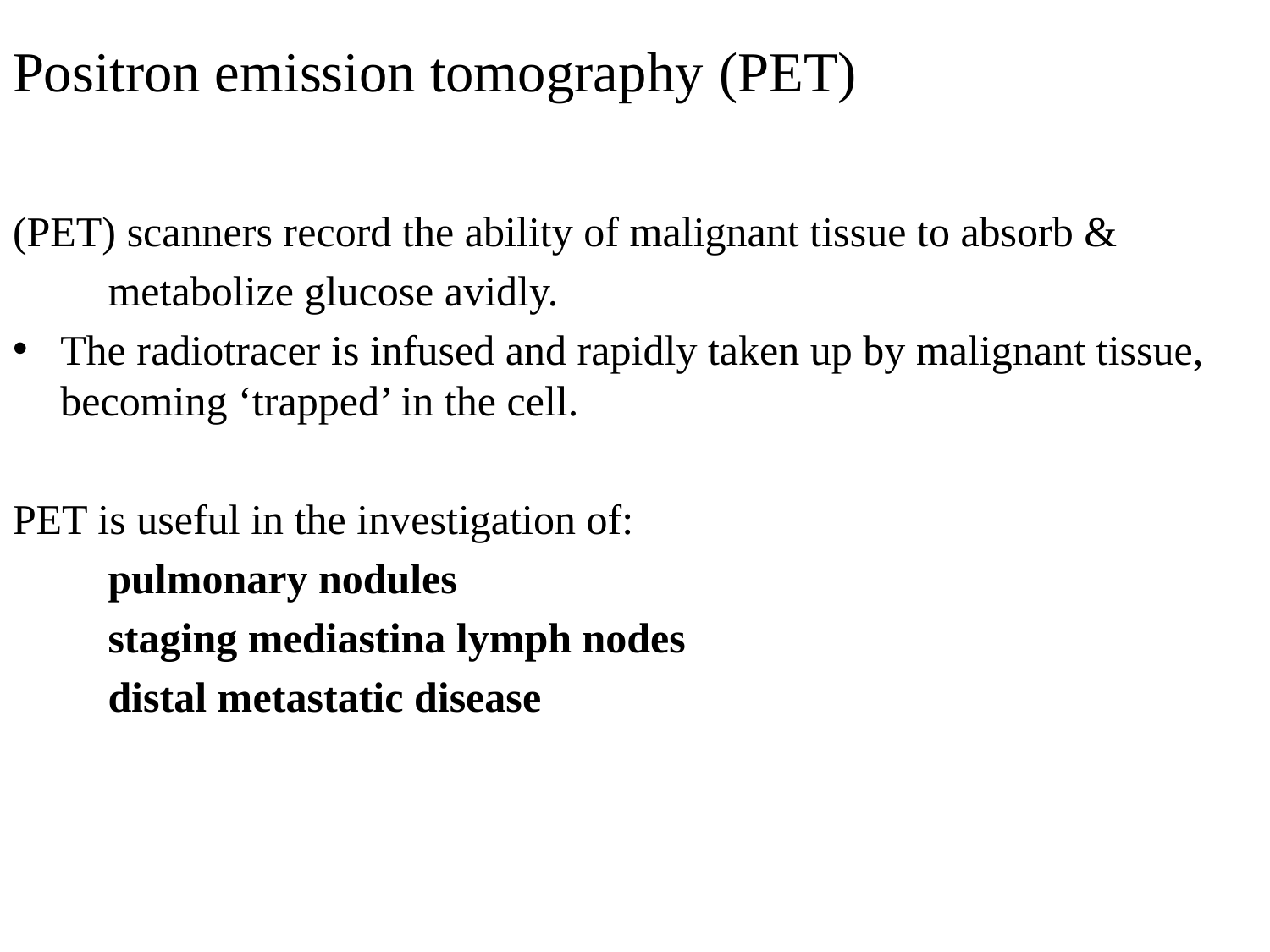

# Positron emission tomography (PET)

(PET) scanners record the ability of malignant tissue to absorb &
         metabolize glucose avidly.
The radiotracer is infused and rapidly taken up by malignant tissue, becoming ‘trapped’ in the cell.

PET is useful in the investigation of:
         pulmonary nodules
         staging mediastina lymph nodes
         distal metastatic disease